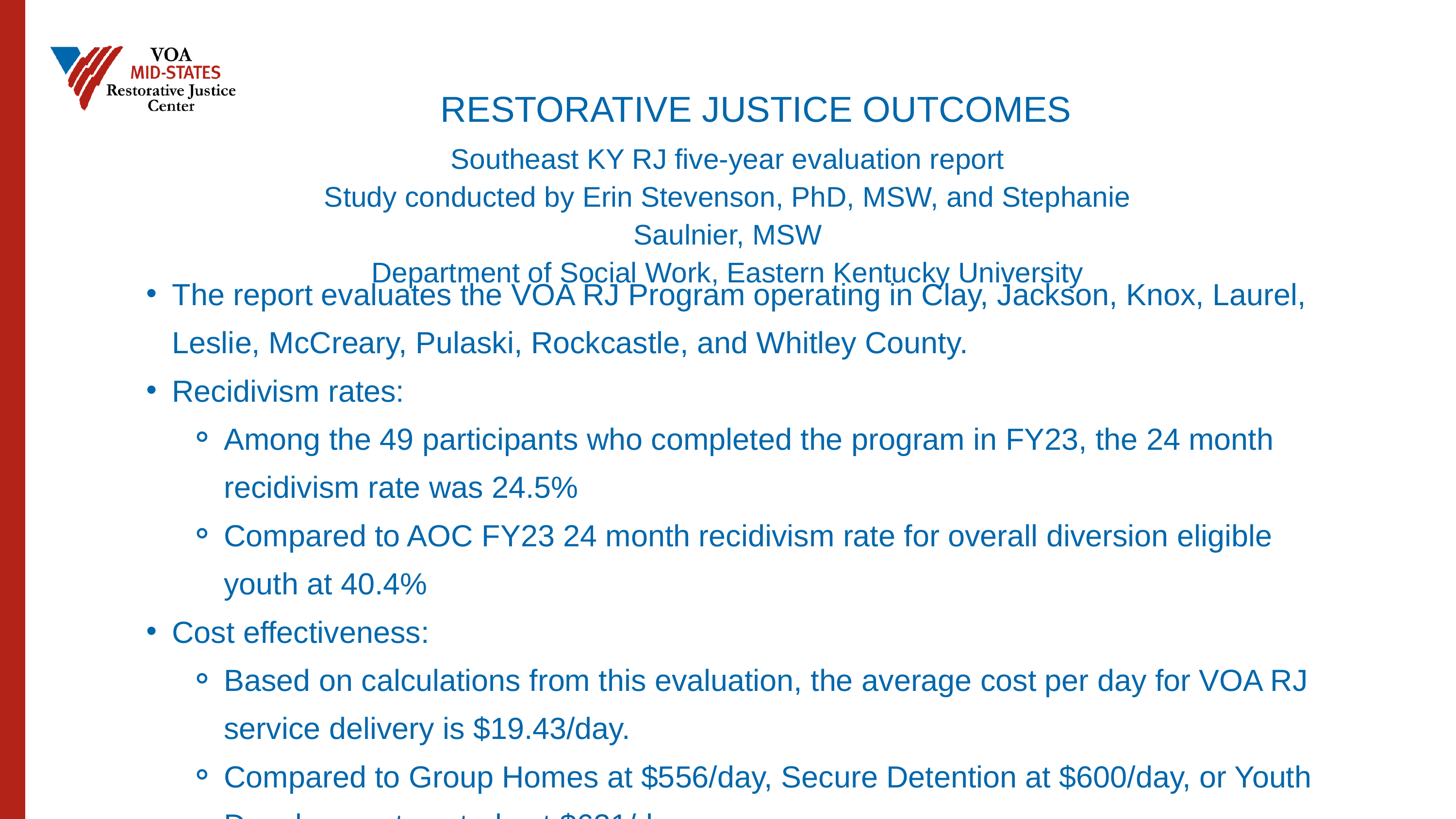

RESTORATIVE JUSTICE OUTCOMES
Southeast KY RJ five-year evaluation report
Study conducted by Erin Stevenson, PhD, MSW, and Stephanie Saulnier, MSW
Department of Social Work, Eastern Kentucky University

The report evaluates the VOA RJ Program operating in Clay, Jackson, Knox, Laurel, Leslie, McCreary, Pulaski, Rockcastle, and Whitley County.
Recidivism rates:
Among the 49 participants who completed the program in FY23, the 24 month recidivism rate was 24.5%
Compared to AOC FY23 24 month recidivism rate for overall diversion eligible youth at 40.4%
Cost effectiveness:
Based on calculations from this evaluation, the average cost per day for VOA RJ service delivery is $19.43/day.
Compared to Group Homes at $556/day, Secure Detention at $600/day, or Youth Development custody at $631/day.